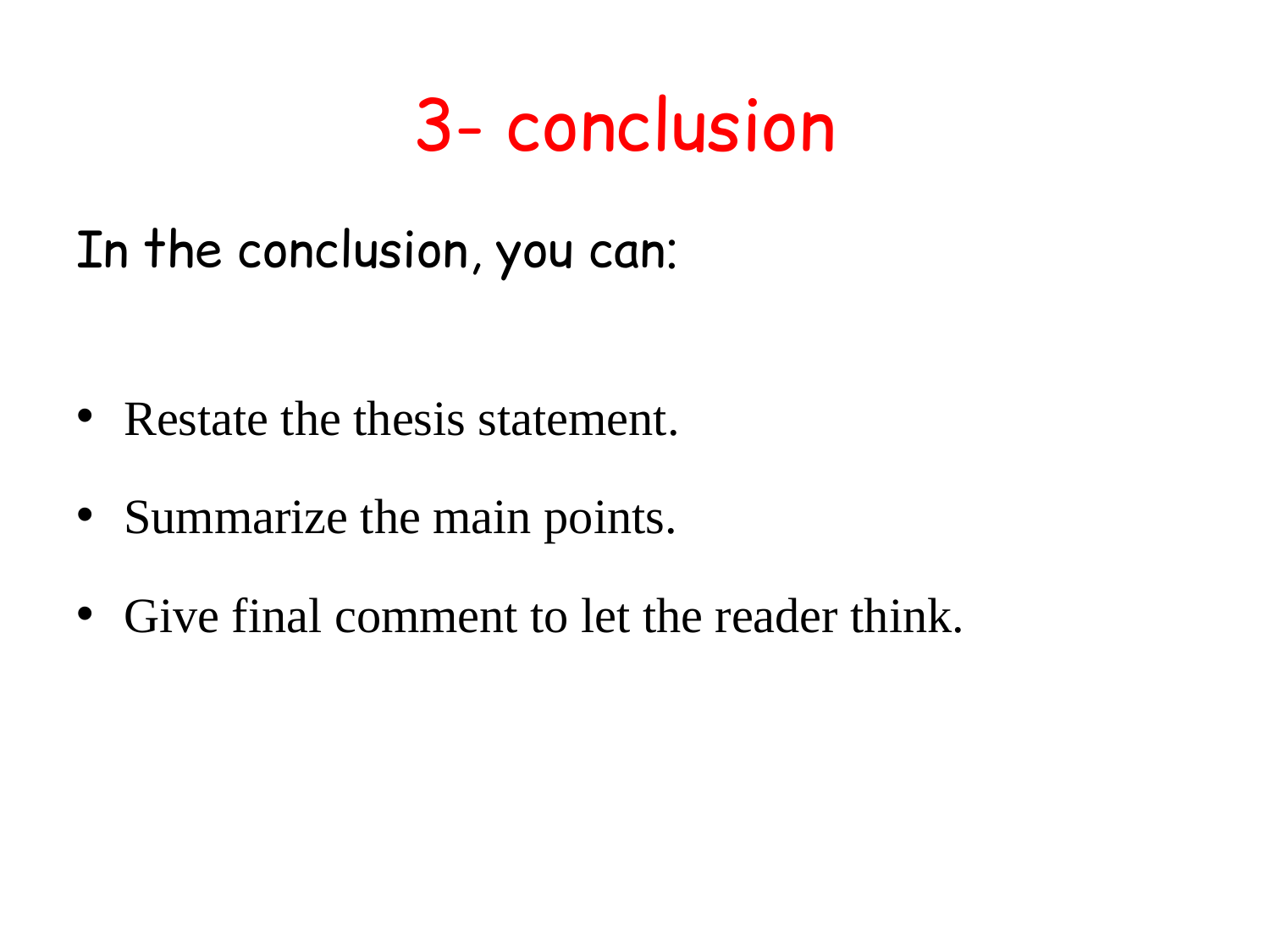

# 3- conclusion
In the conclusion, you can:

Restate the thesis statement.
Summarize the main points.
Give final comment to let the reader think.